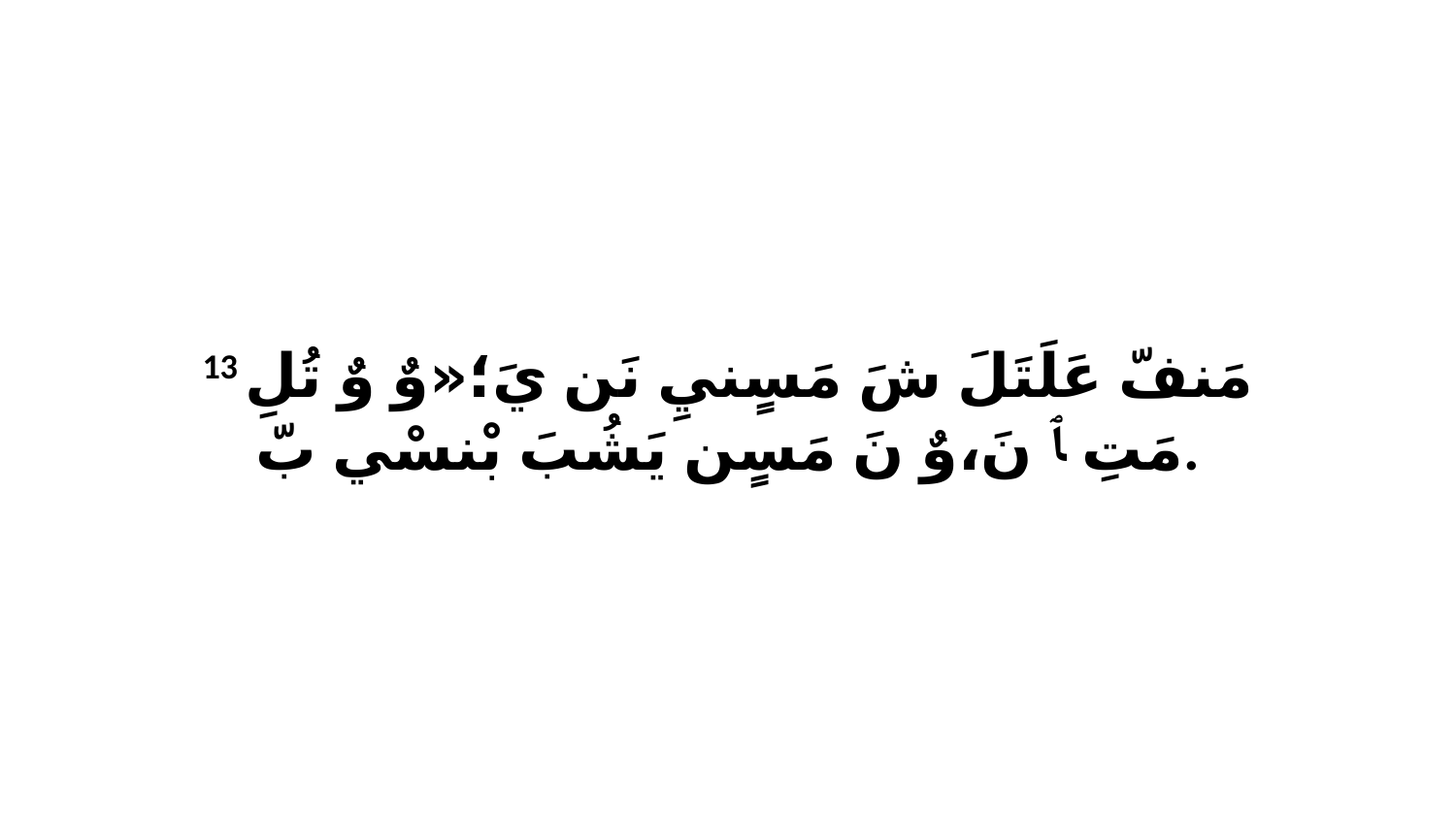

13 مَنفّ عَلَتَلَ شَ مَسٍنيِ نَن يَ؛«وٌ وٌ تُلِ مَتِ ﭑ نَ،وٌ نَ مَسٍن يَشُبَ بْنسْي بّ.